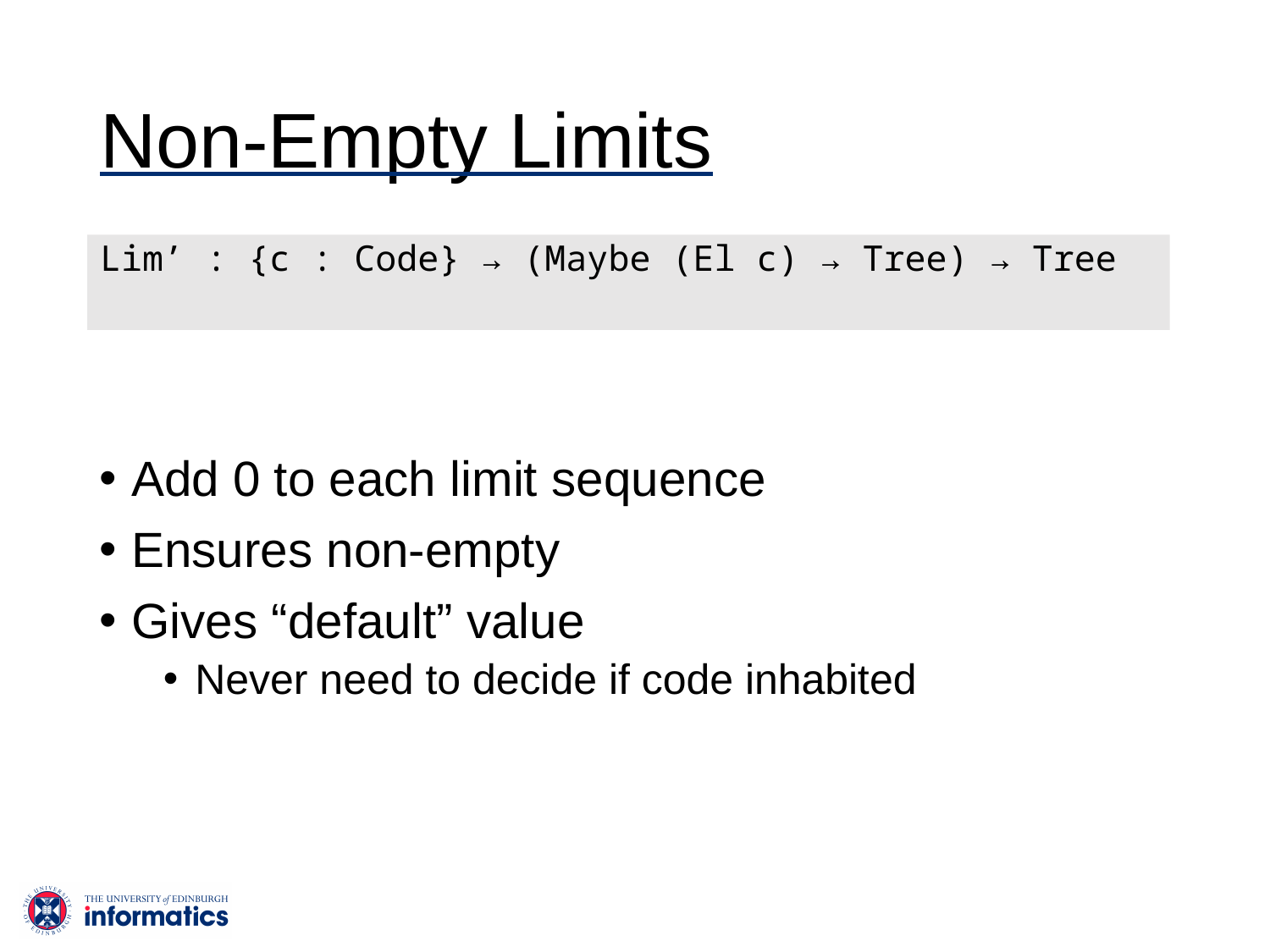

# Non-Empty Limits
Lim’ : {c : Code} → (Maybe (El c) → Tree) → Tree
Add 0 to each limit sequence
Ensures non-empty
Gives “default” value
Never need to decide if code inhabited